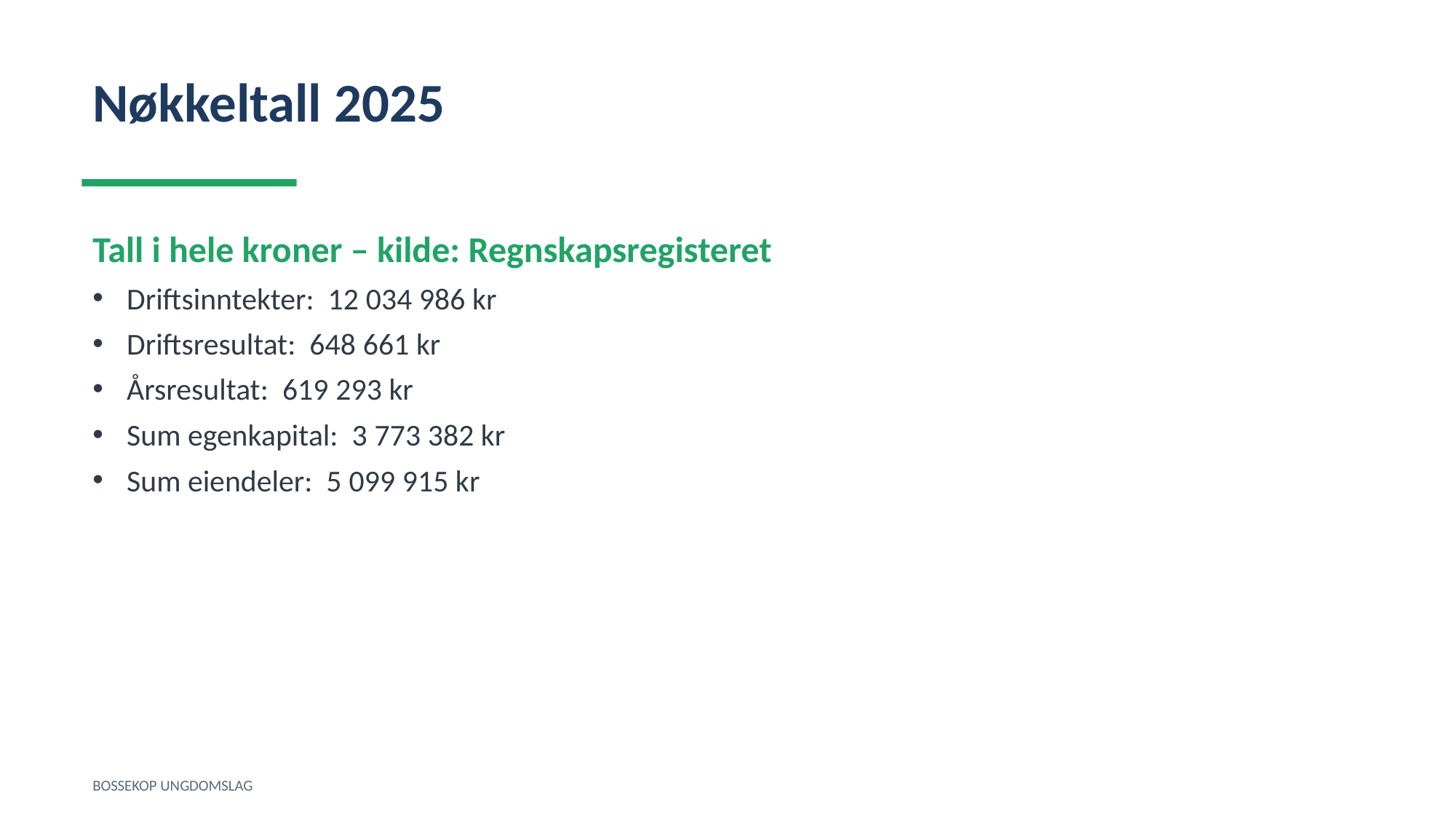

Nøkkeltall 2025

Tall i hele kroner – kilde: Regnskapsregisteret
Driftsinntekter:  12 034 986 kr
Driftsresultat:  648 661 kr
Årsresultat:  619 293 kr
Sum egenkapital:  3 773 382 kr
Sum eiendeler:  5 099 915 kr
BOSSEKOP UNGDOMSLAG